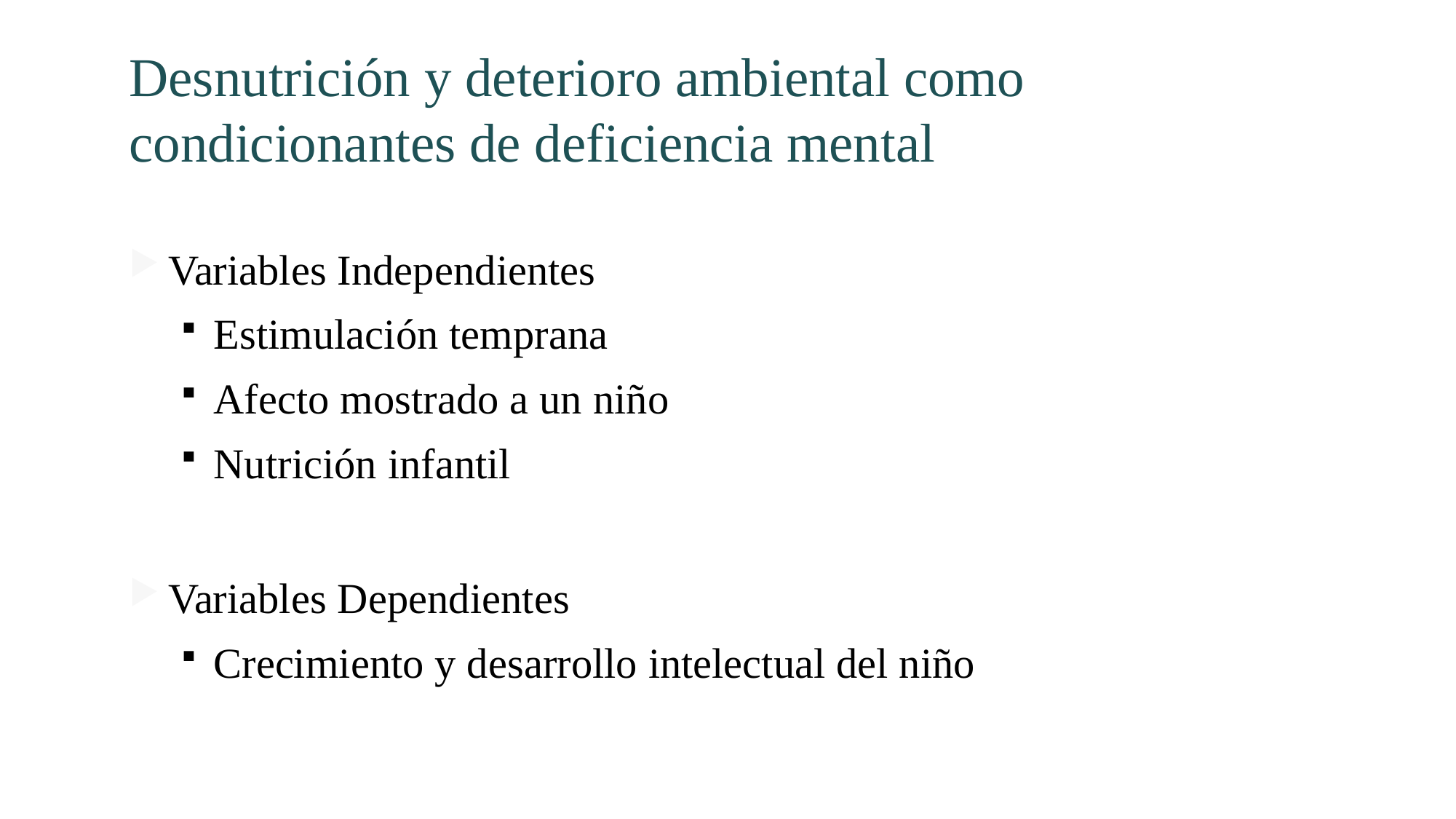

# Desnutrición y deterioro ambiental como condicionantes de deficiencia mental

Variables Independientes
Estimulación temprana
Afecto mostrado a un niño
Nutrición infantil

Variables Dependientes
Crecimiento y desarrollo intelectual del niño